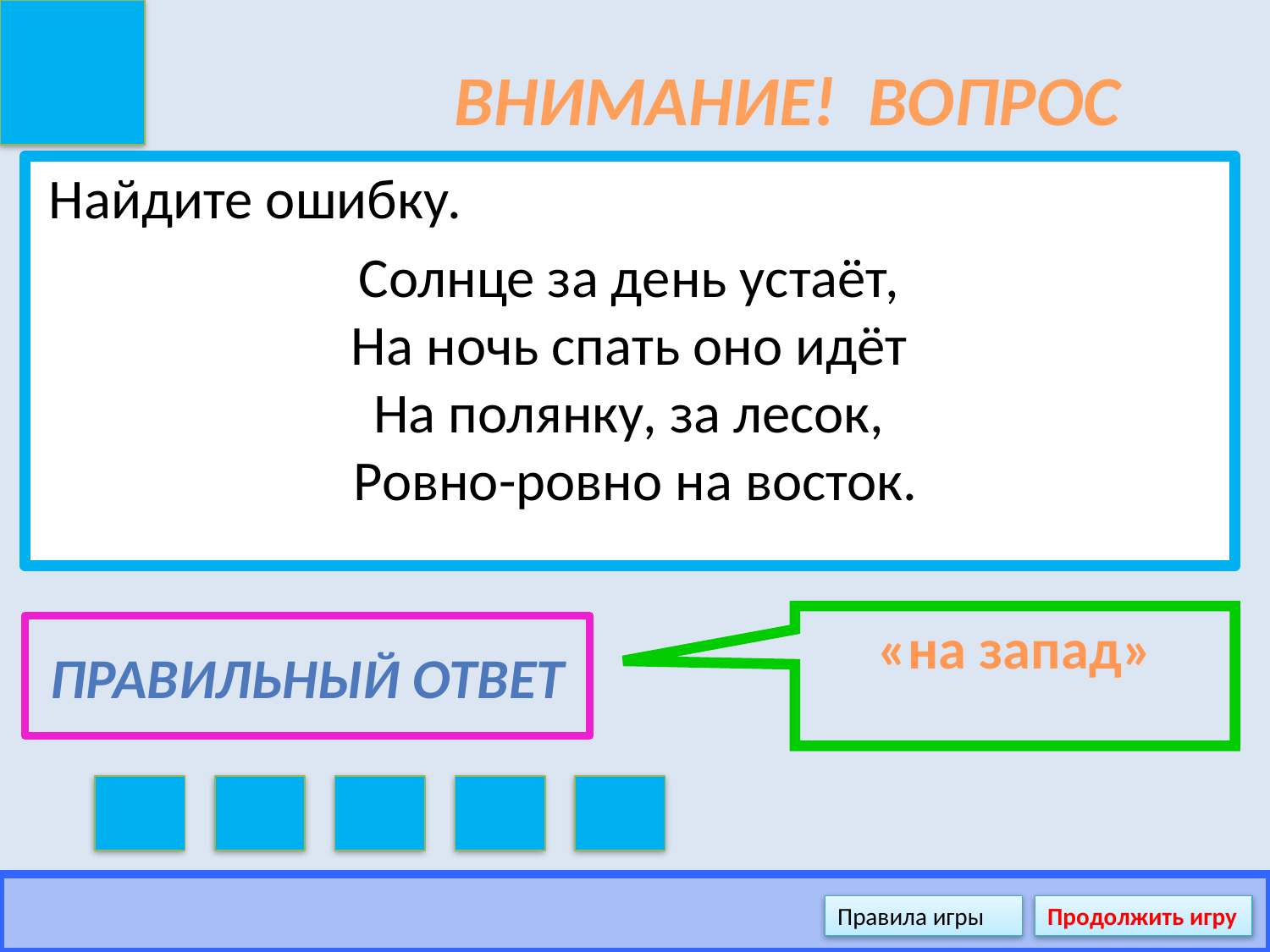

# ВНИМАНИЕ!  ВОПРОС
Найдите ошибку.
Солнце за день устаёт,
На ночь спать оно идёт
На полянку, за лесок,
Ровно-ровно на восток.
«на запад»
Правильный ответ

Правила игры
Продолжить игру